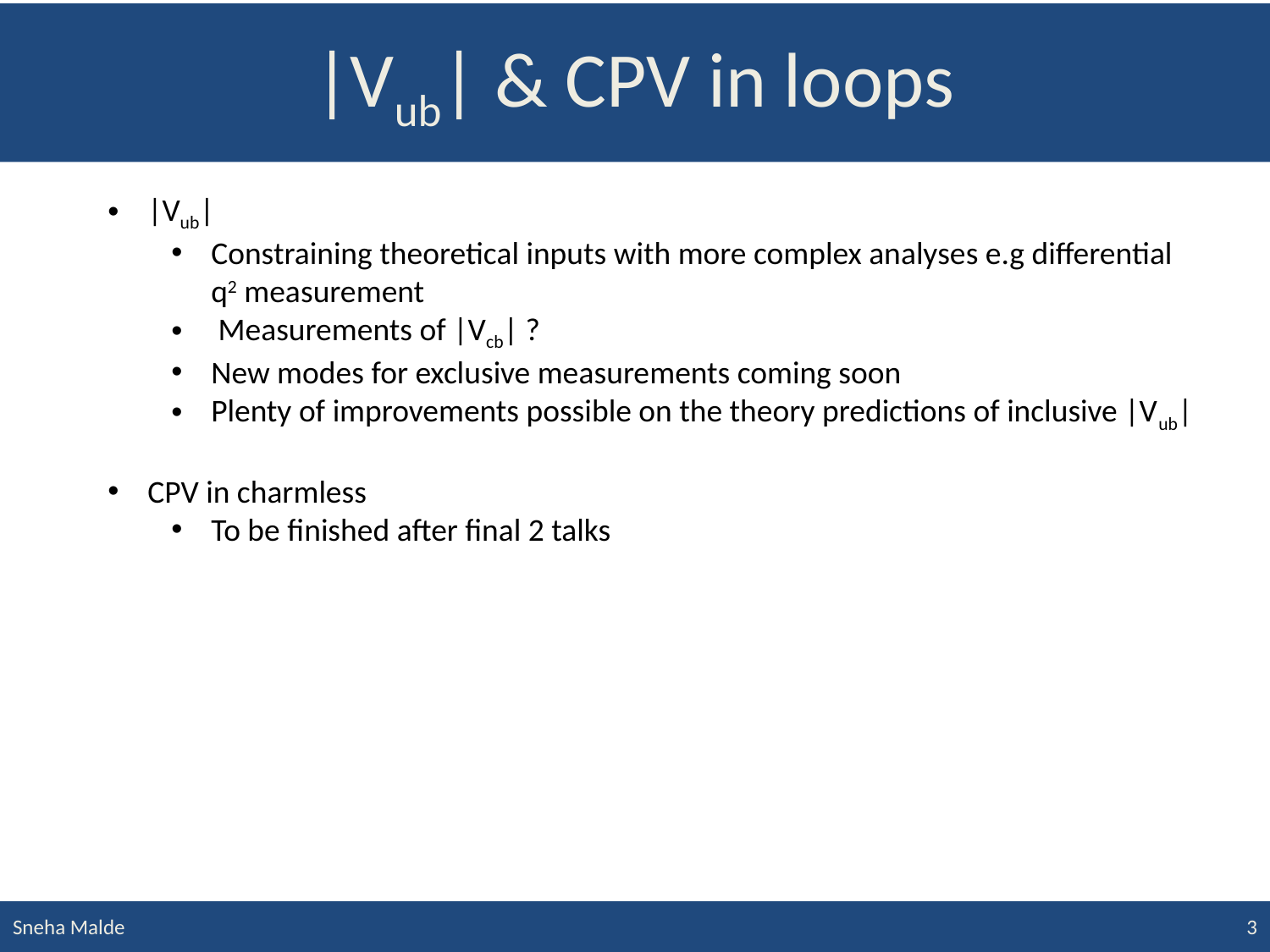

# |Vub| & CPV in loops
|Vub|
Constraining theoretical inputs with more complex analyses e.g differential q2 measurement
 Measurements of |Vcb| ?
New modes for exclusive measurements coming soon
Plenty of improvements possible on the theory predictions of inclusive |Vub|

CPV in charmless
To be finished after final 2 talks

Sneha Malde
3